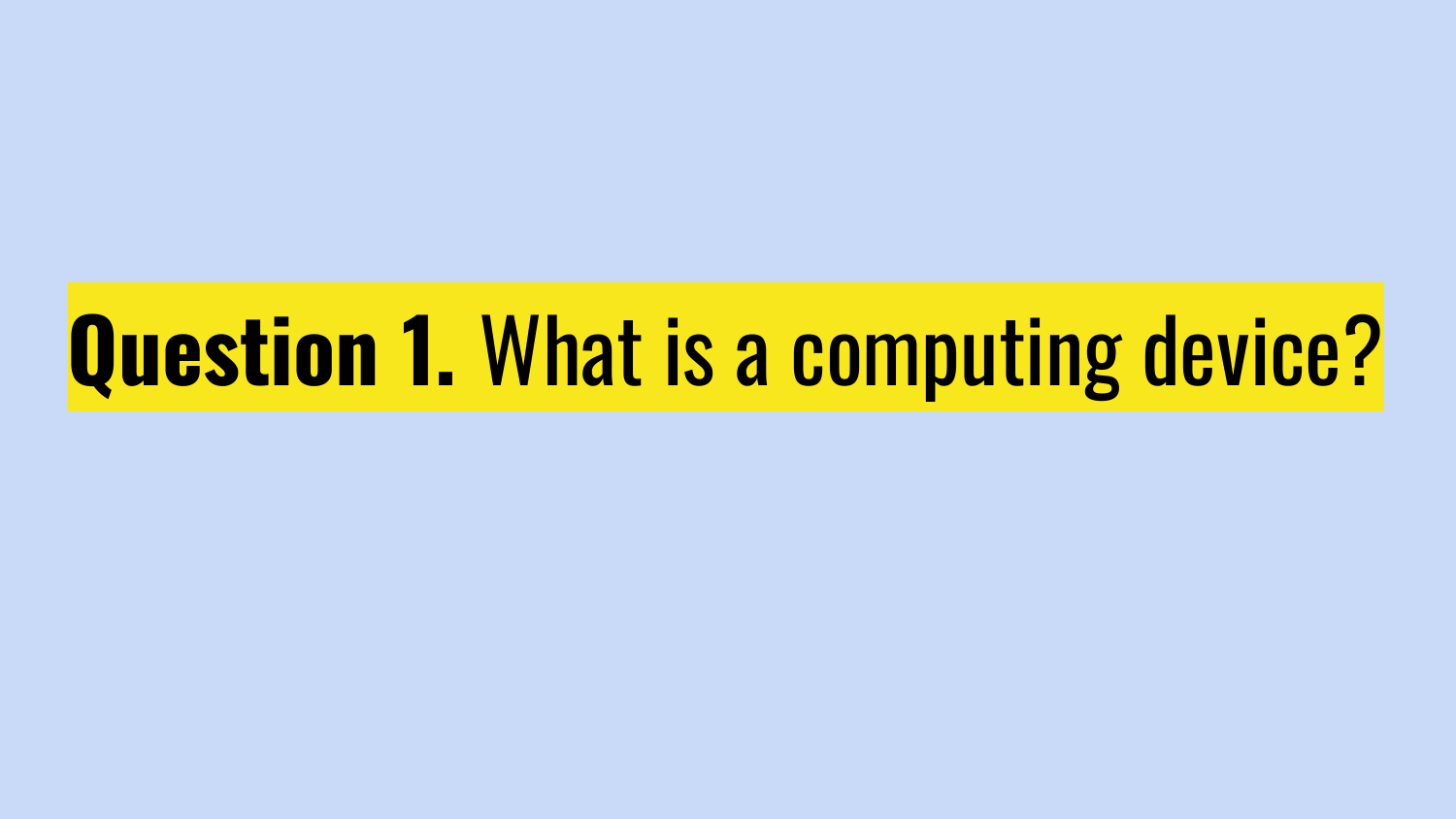

# Question 1. What is a computing device?